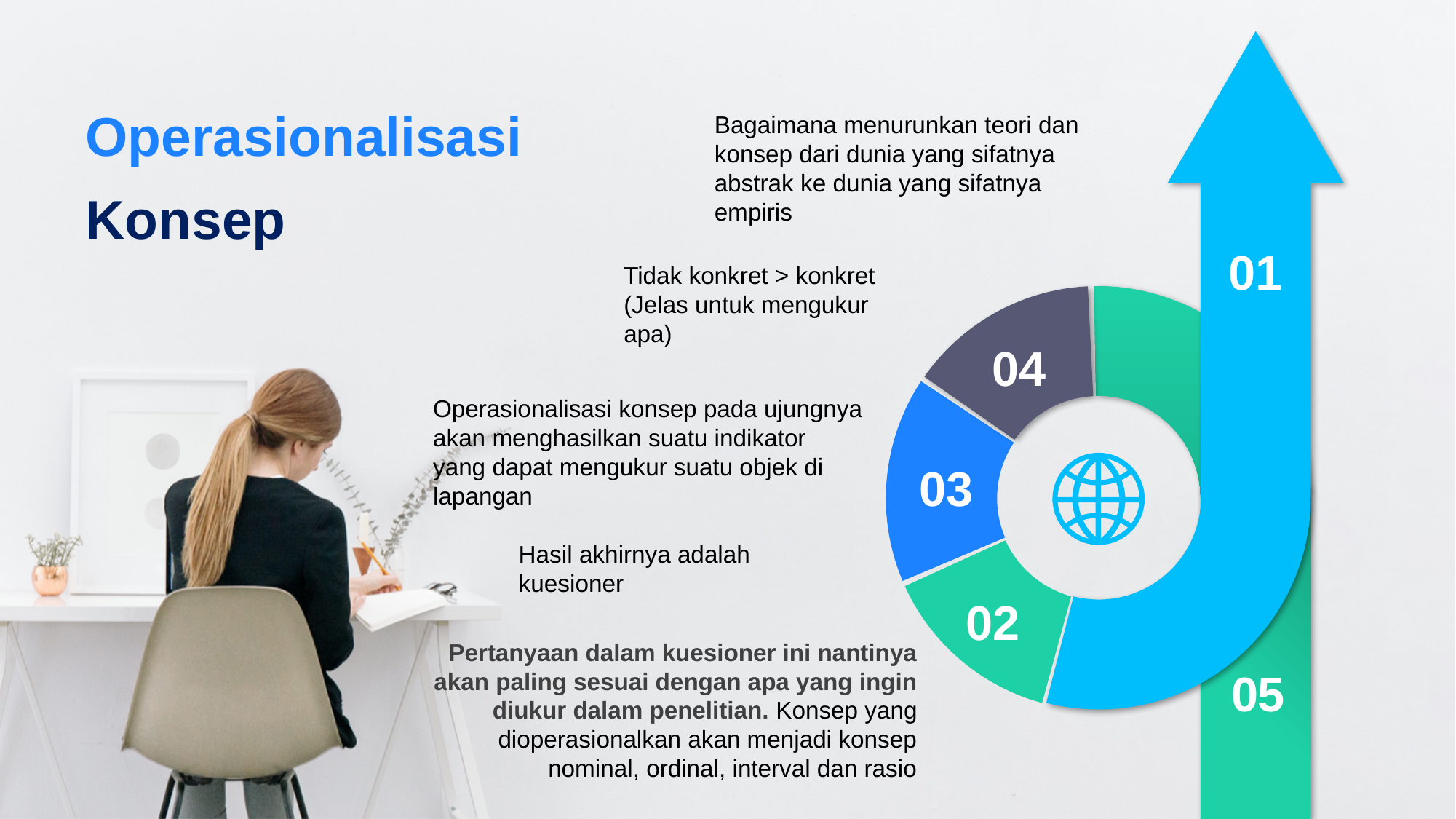

Operasionalisasi
Konsep
Bagaimana menurunkan teori dan konsep dari dunia yang sifatnya abstrak ke dunia yang sifatnya empiris
01
Tidak konkret > konkret (Jelas untuk mengukur apa)
04
Operasionalisasi konsep pada ujungnya akan menghasilkan suatu indikator yang dapat mengukur suatu objek di lapangan
03

Hasil akhirnya adalah kuesioner
02
Pertanyaan dalam kuesioner ini nantinya akan paling sesuai dengan apa yang ingin  diukur dalam penelitian. Konsep yang dioperasionalkan akan menjadi konsep nominal, ordinal, interval dan rasio

05